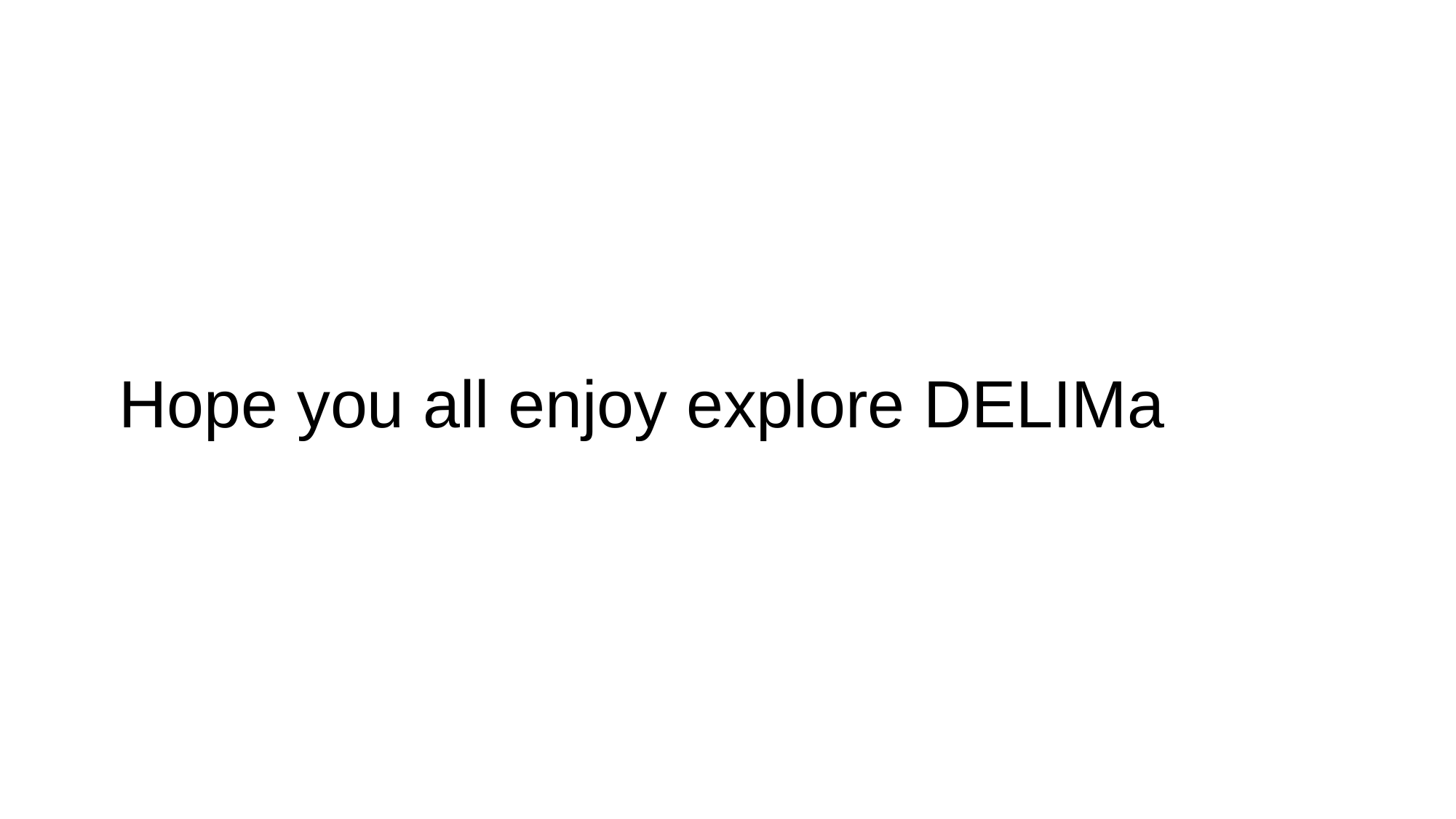

# Hope you all enjoy explore DELIMa